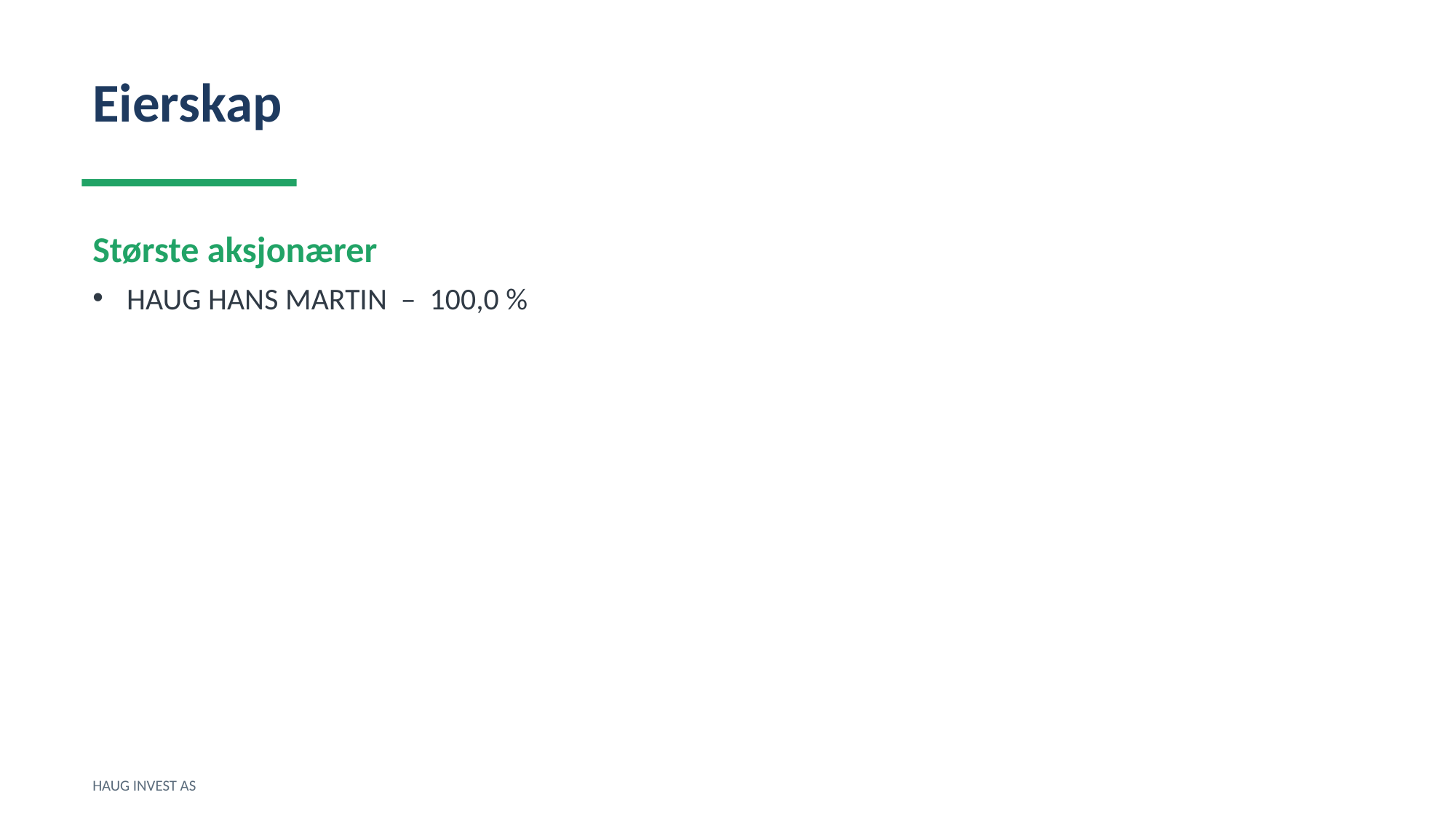

Eierskap

Største aksjonærer
HAUG HANS MARTIN  –  100,0 %
HAUG INVEST AS